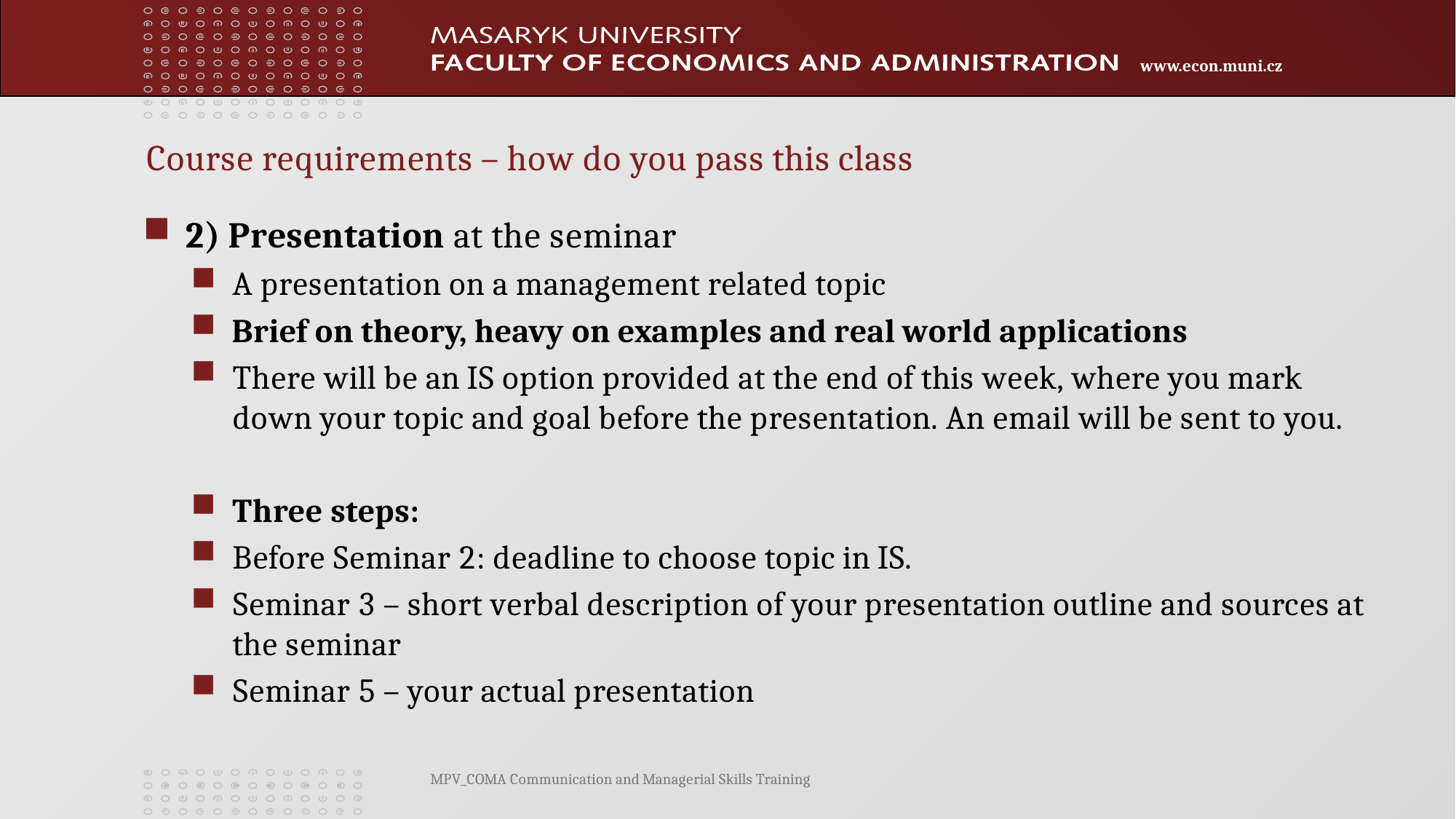

Course requirements – how do you pass this class
2) Presentation at the seminar
A presentation on a management related topic
Brief on theory, heavy on examples and real world applications
There will be an IS option provided at the end of this week, where you mark down your topic and goal before the presentation. An email will be sent to you.

Three steps:
Before Seminar 2: deadline to choose topic in IS.
Seminar 3 – short verbal description of your presentation outline and sources at the seminar
Seminar 5 – your actual presentation

MPV_COMA Communication and Managerial Skills Training